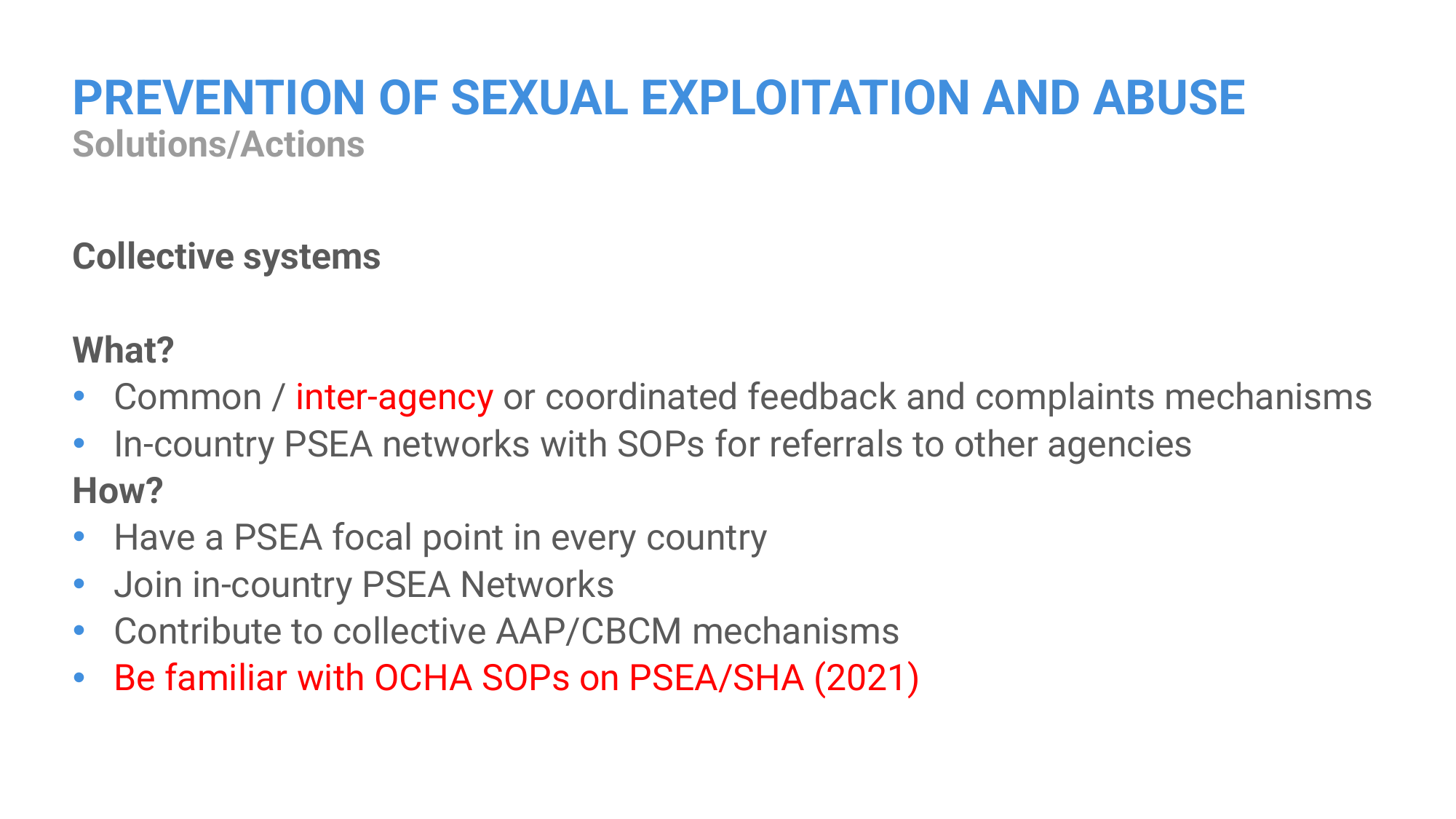

# PREVENTION OF SEXUAL EXPLOITATION AND ABUSE
Solutions/Actions

Collective systems

What?
Common / inter-agency or coordinated feedback and complaints mechanisms
In-country PSEA networks with SOPs for referrals to other agencies
How?
Have a PSEA focal point in every country
Join in-country PSEA Networks
Contribute to collective AAP/CBCM mechanisms
Be familiar with OCHA SOPs on PSEA/SHA (2021)